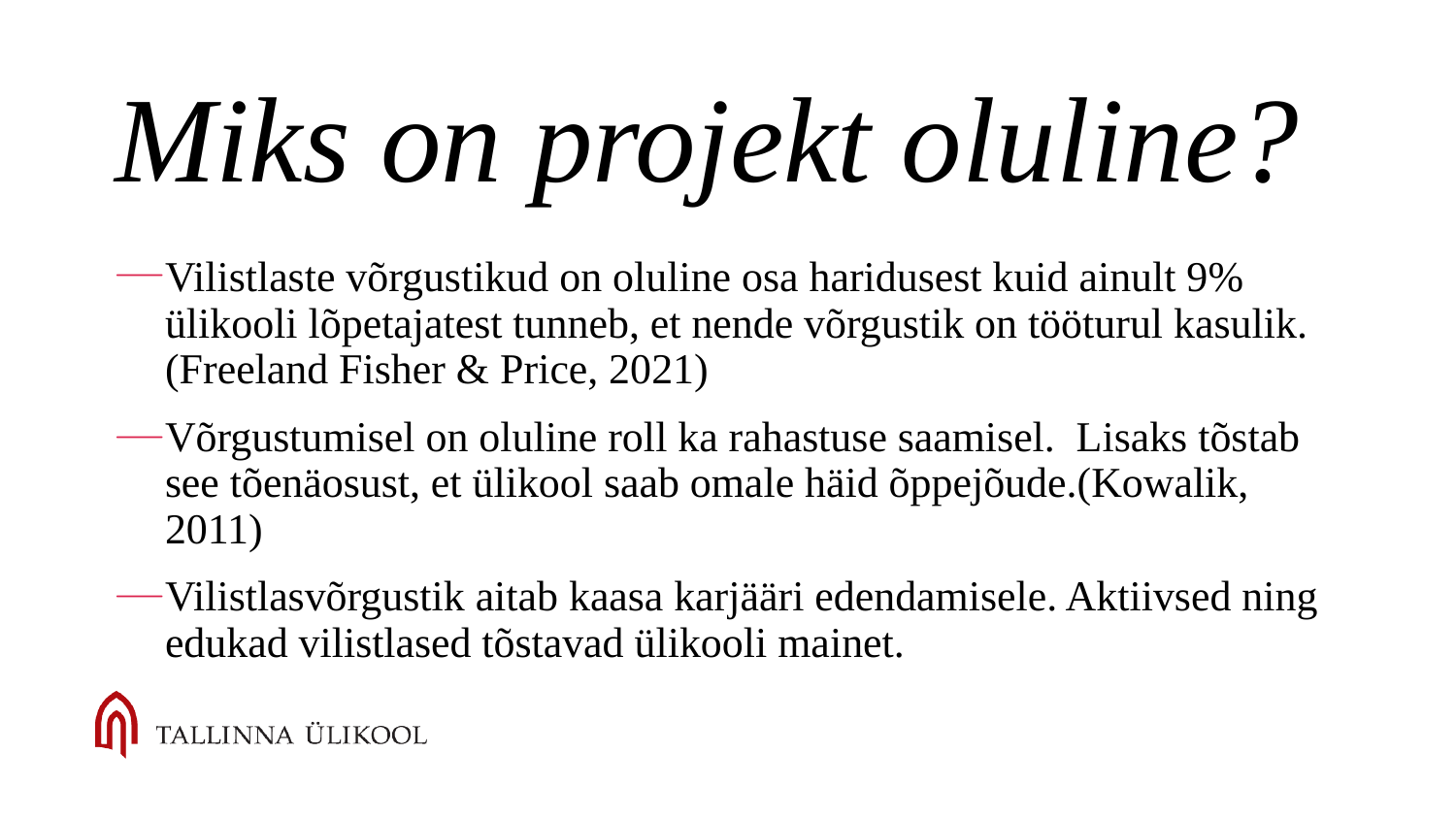

Miks on projekt oluline?
Vilistlaste võrgustikud on oluline osa haridusest kuid ainult 9% ülikooli lõpetajatest tunneb, et nende võrgustik on tööturul kasulik. (Freeland Fisher & Price, 2021)
Võrgustumisel on oluline roll ka rahastuse saamisel.  Lisaks tõstab see tõenäosust, et ülikool saab omale häid õppejõude.(Kowalik, 2011)
Vilistlasvõrgustik aitab kaasa karjääri edendamisele. Aktiivsed ning edukad vilistlased tõstavad ülikooli mainet.